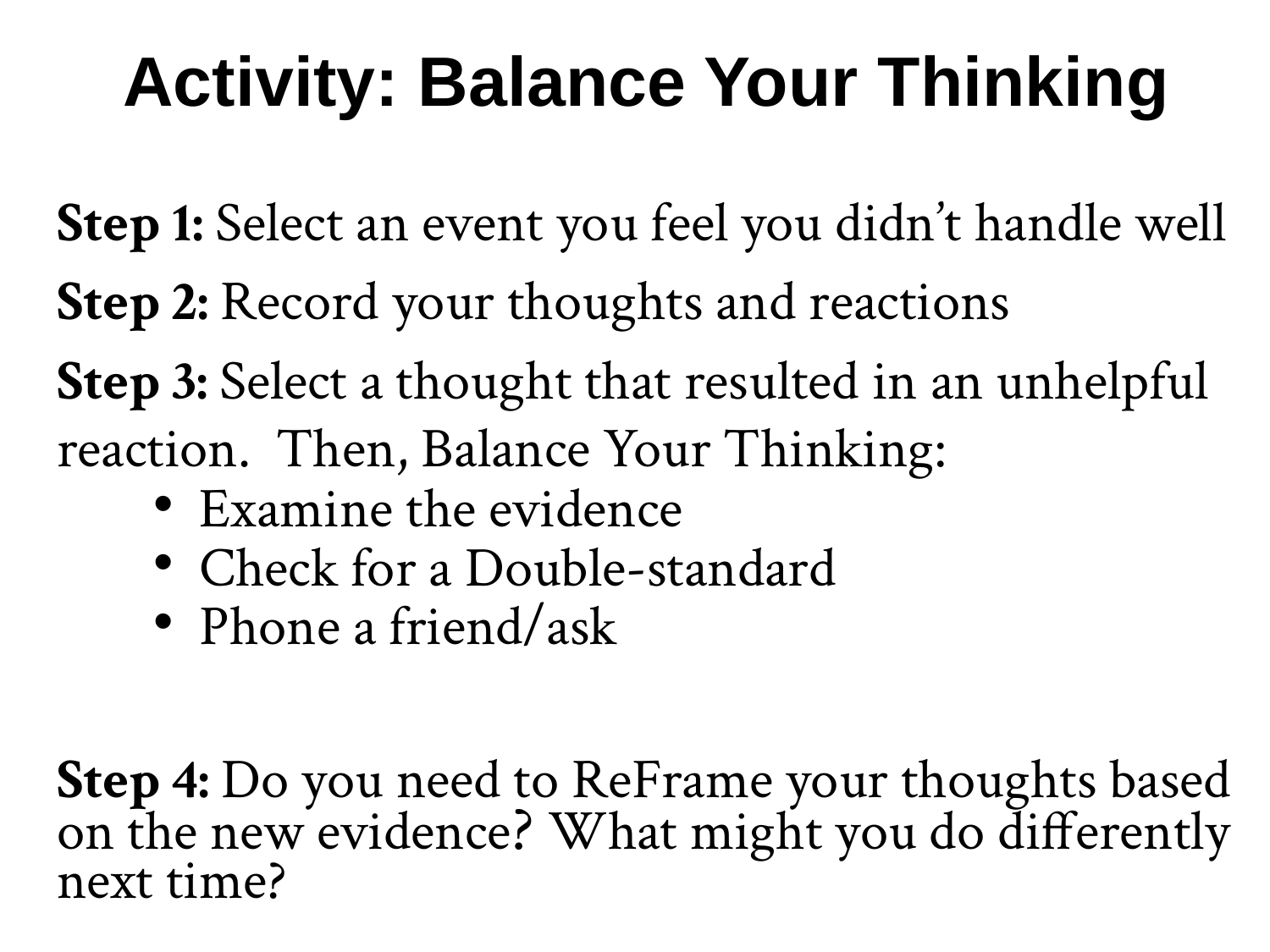

# Activity: Balance Your Thinking
Step 1: Select an event you feel you didn’t handle well
Step 2: Record your thoughts and reactions
Step 3: Select a thought that resulted in an unhelpful reaction.  Then, Balance Your Thinking:
Examine the evidence
Check for a Double-standard
Phone a friend/ask

Step 4: Do you need to ReFrame your thoughts based on the new evidence? What might you do differently next time?